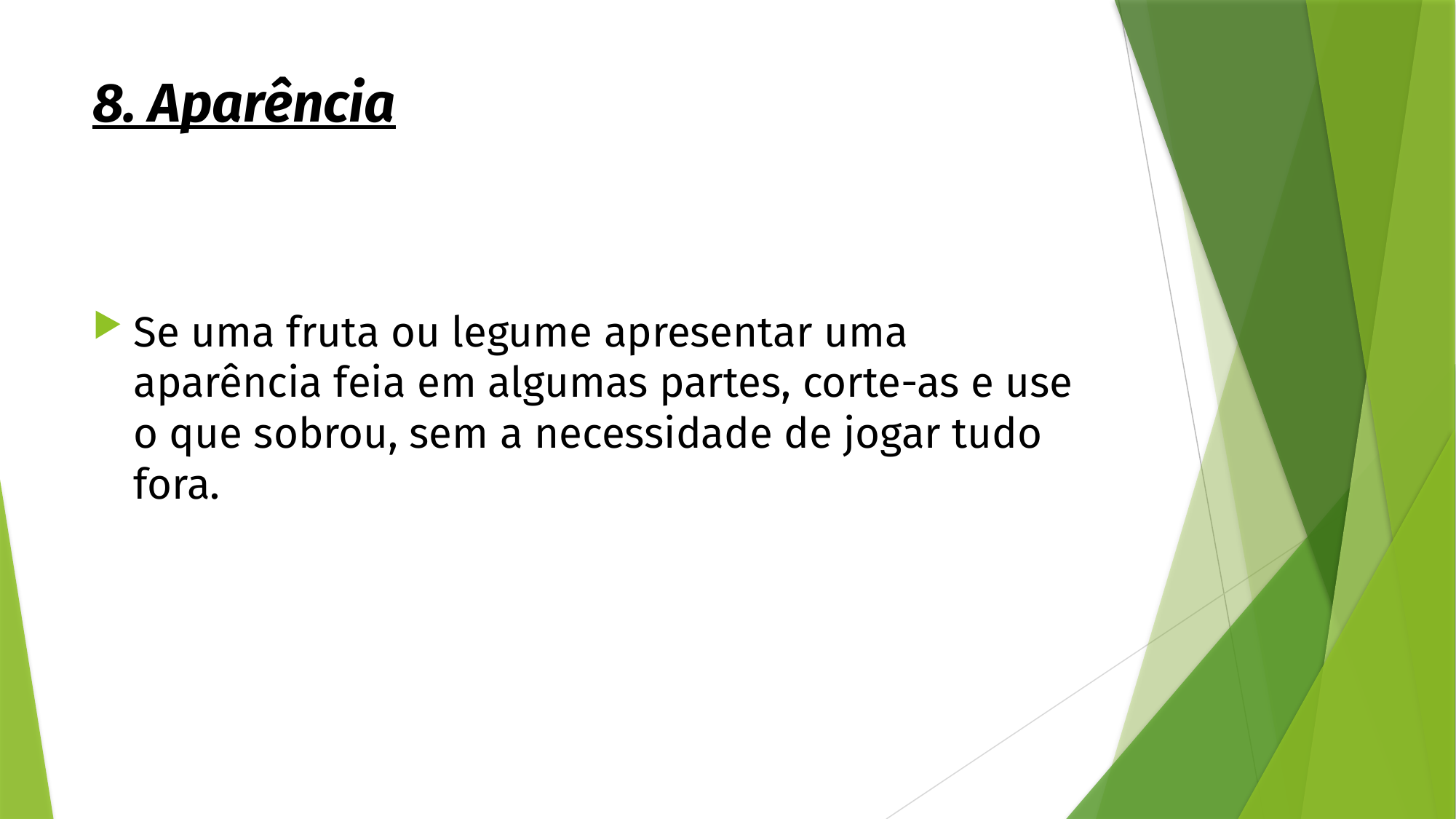

# 8. Aparência
Se uma fruta ou legume apresentar uma aparência feia em algumas partes, corte-as e use o que sobrou, sem a necessidade de jogar tudo fora.